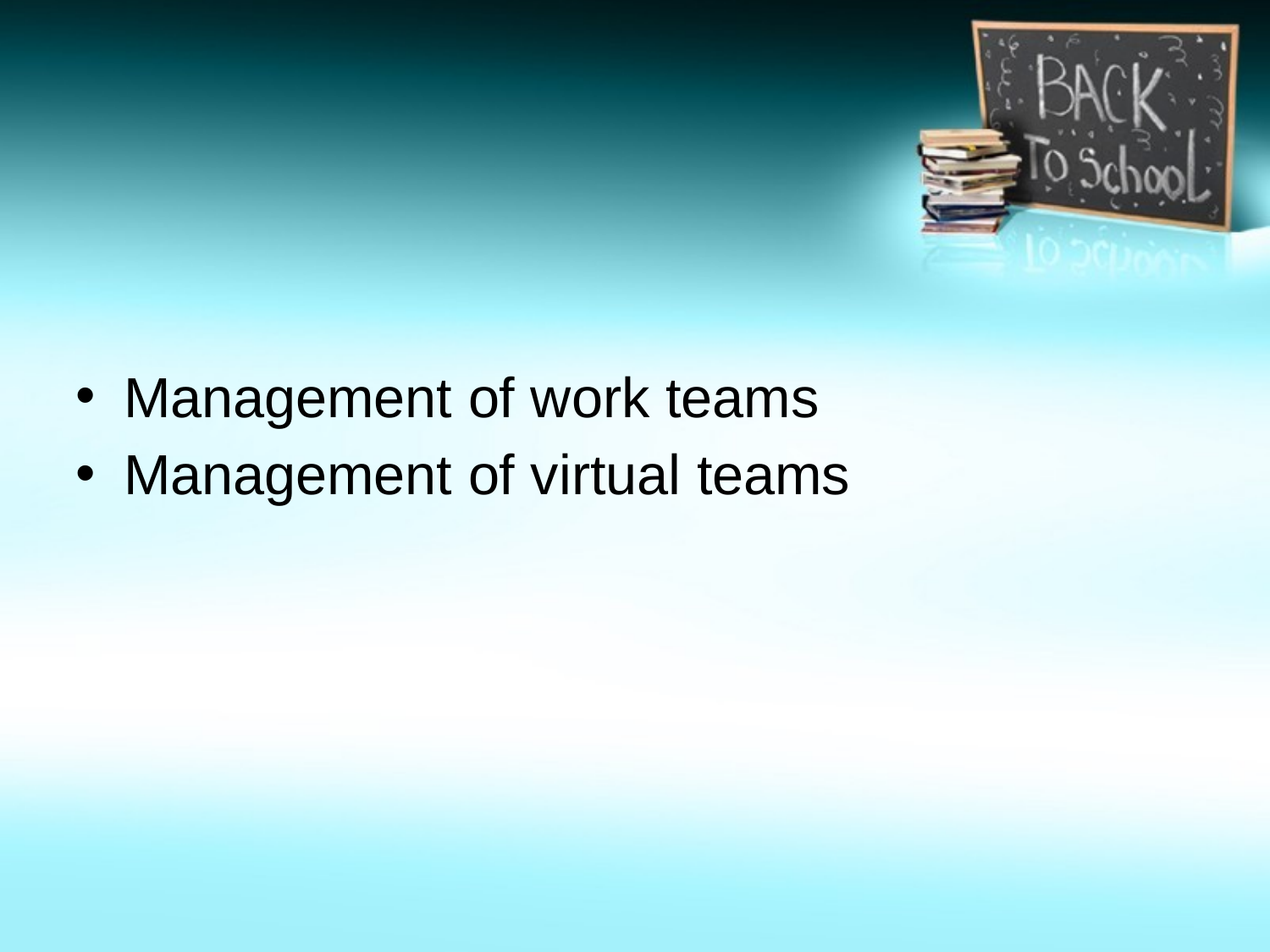

Management of work teams
Management of virtual teams